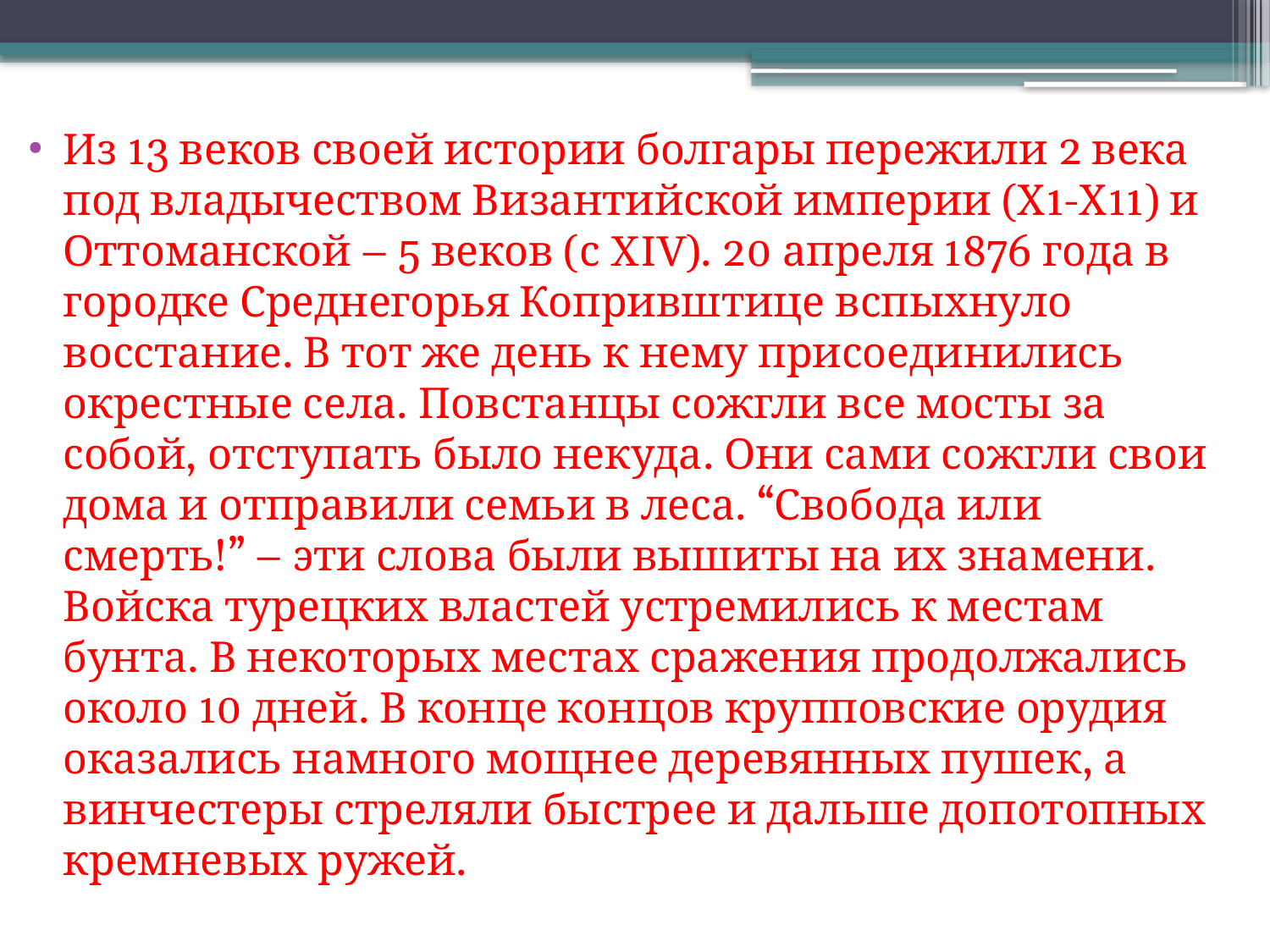

Из 13 веков своей истории болгары пережили 2 века под владычеством Византийской империи (Х1-Х11) и Оттоманской – 5 веков (с XIV). 20 апреля 1876 года в городке Среднегорья Копривштице вспыхнуло восстание. В тот же день к нему присоединились окрестные села. Повстанцы сожгли все мосты за собой, отступать было некуда. Они сами сожгли свои дома и отправили семьи в леса. “Свобода или смерть!” – эти слова были вышиты на их знамени. Войска турецких властей устремились к местам бунта. В некоторых местах сражения продолжались около 10 дней. В конце концов крупповские орудия оказались намного мощнее деревянных пушек, а винчестеры стреляли быстрее и дальше допотопных кремневых ружей.